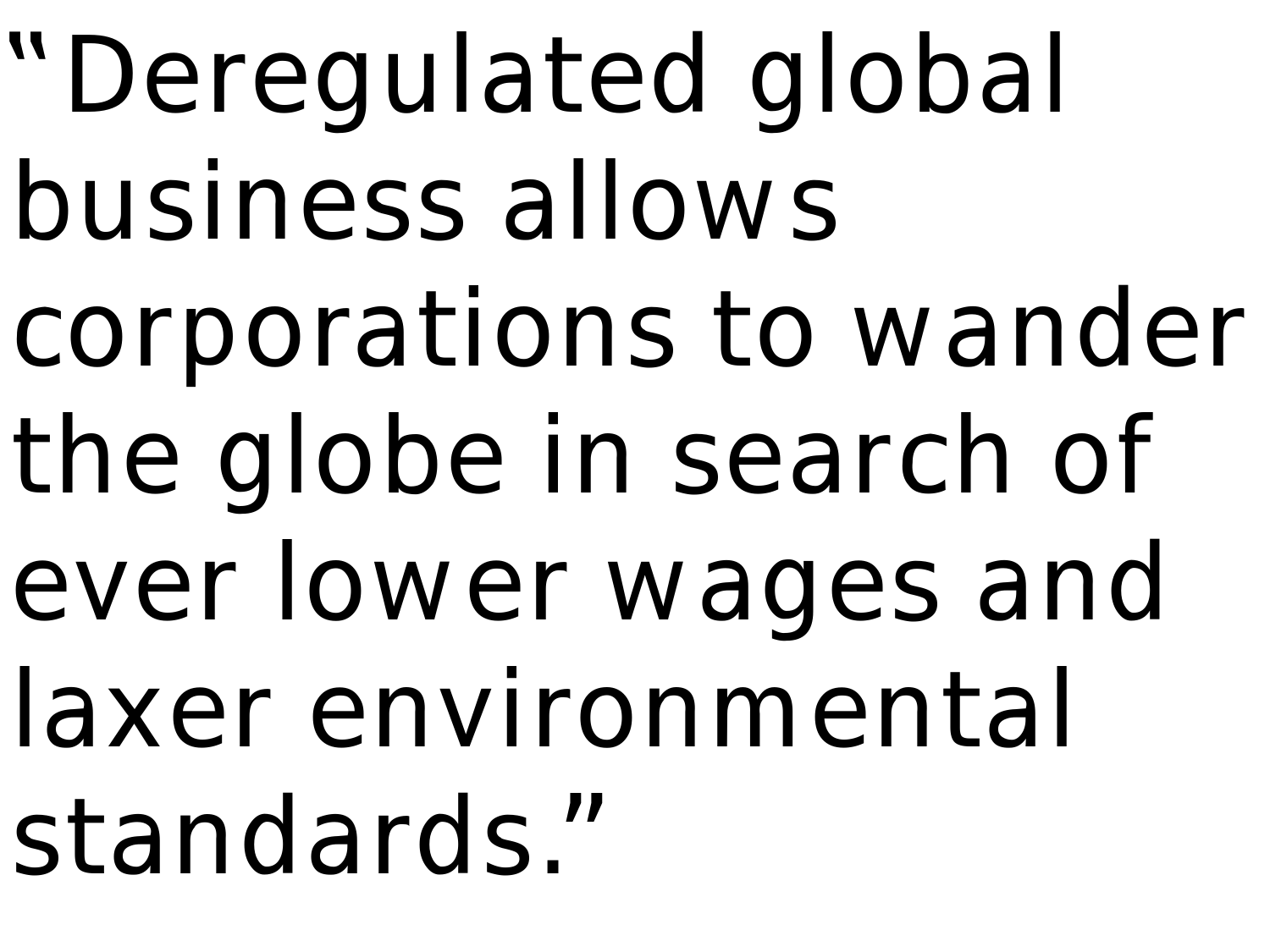

“Deregulated global business allows corporations to wander the globe in search of ever lower wages and laxer environmental standards.”